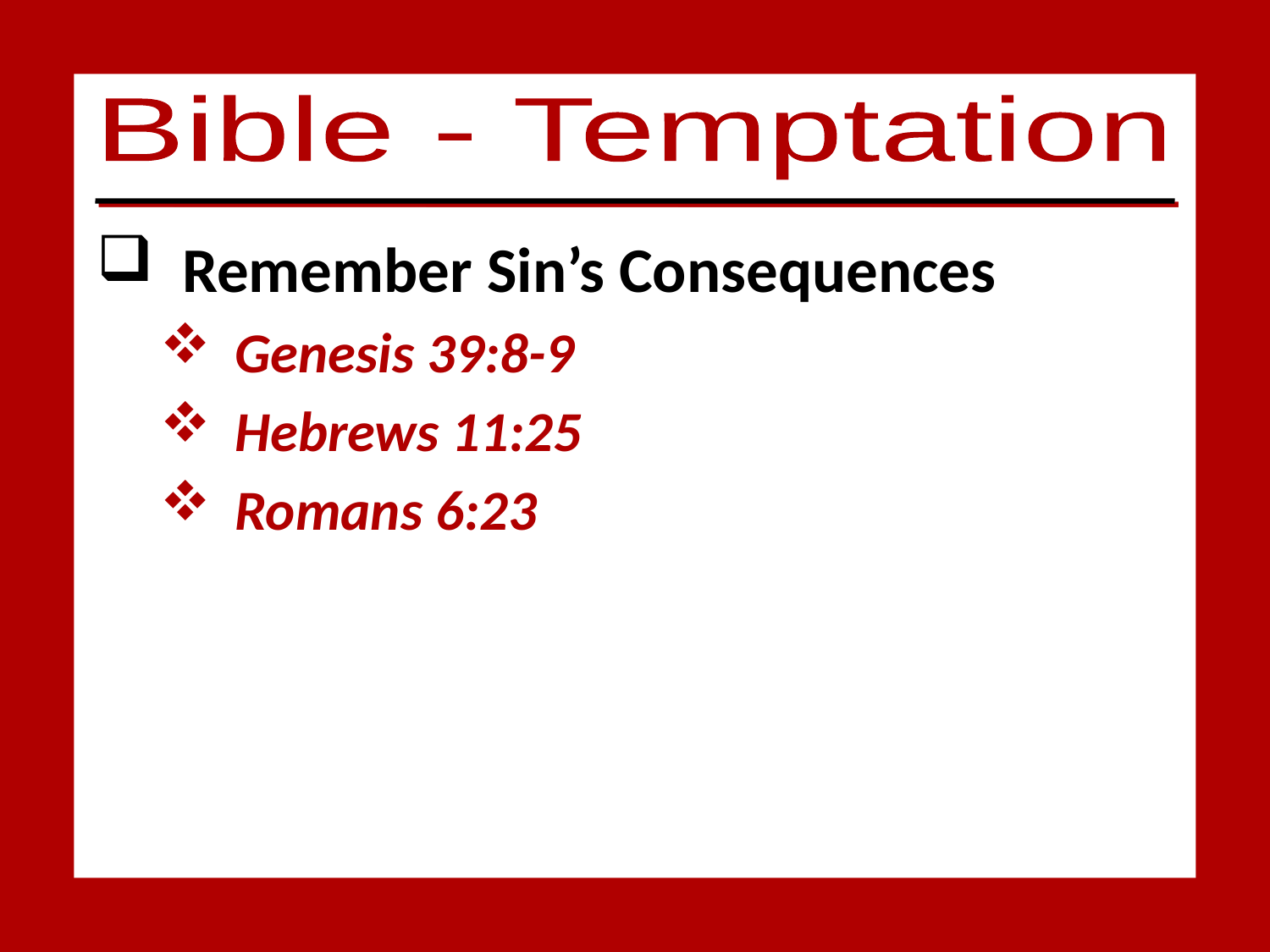

Bible - Temptation

Remember Sin’s Consequences
Genesis 39:8-9
Hebrews 11:25
Romans 6:23